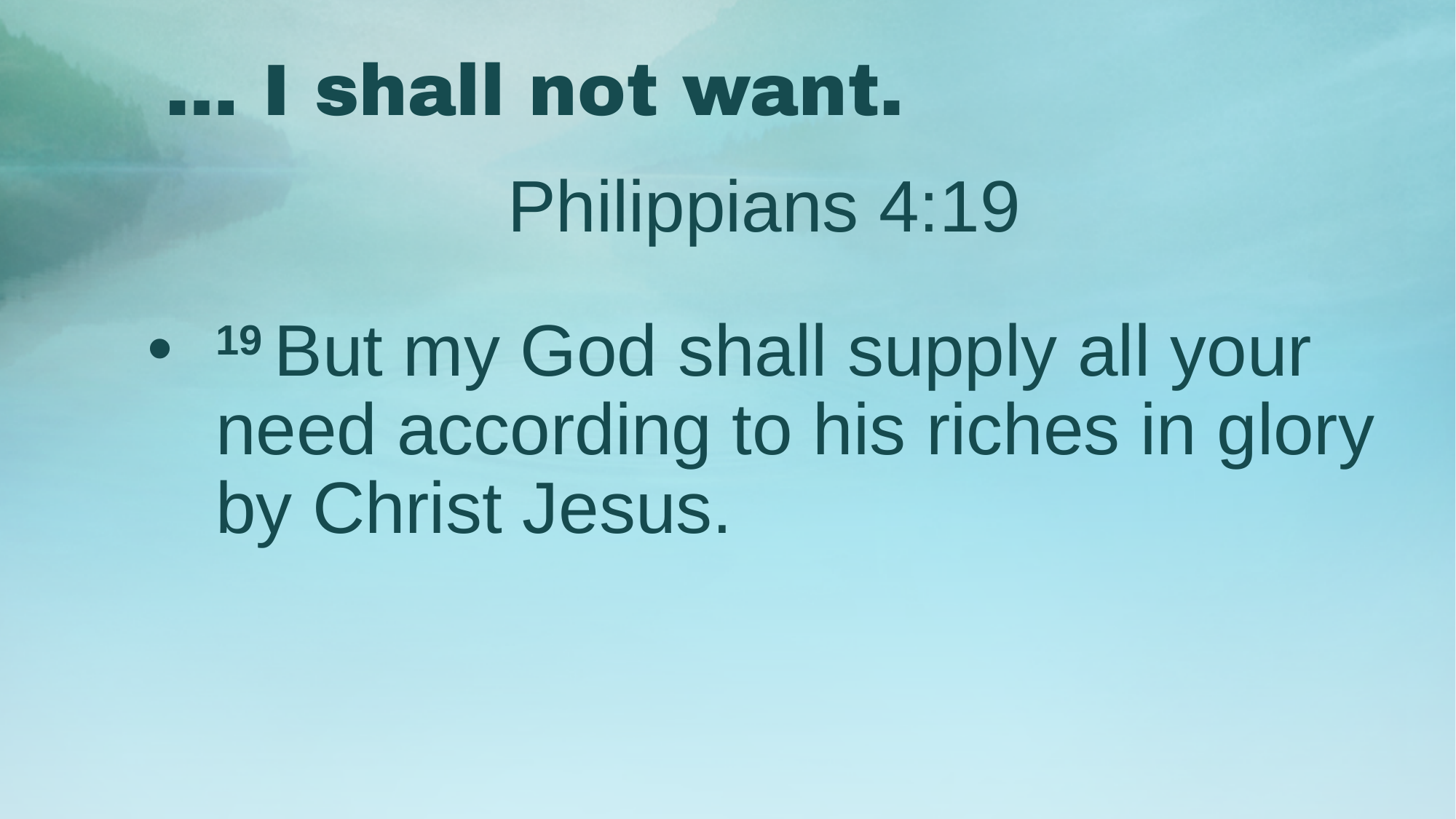

# … I shall not want.
Philippians 4:19

19 But my God shall supply all your need according to his riches in glory by Christ Jesus.